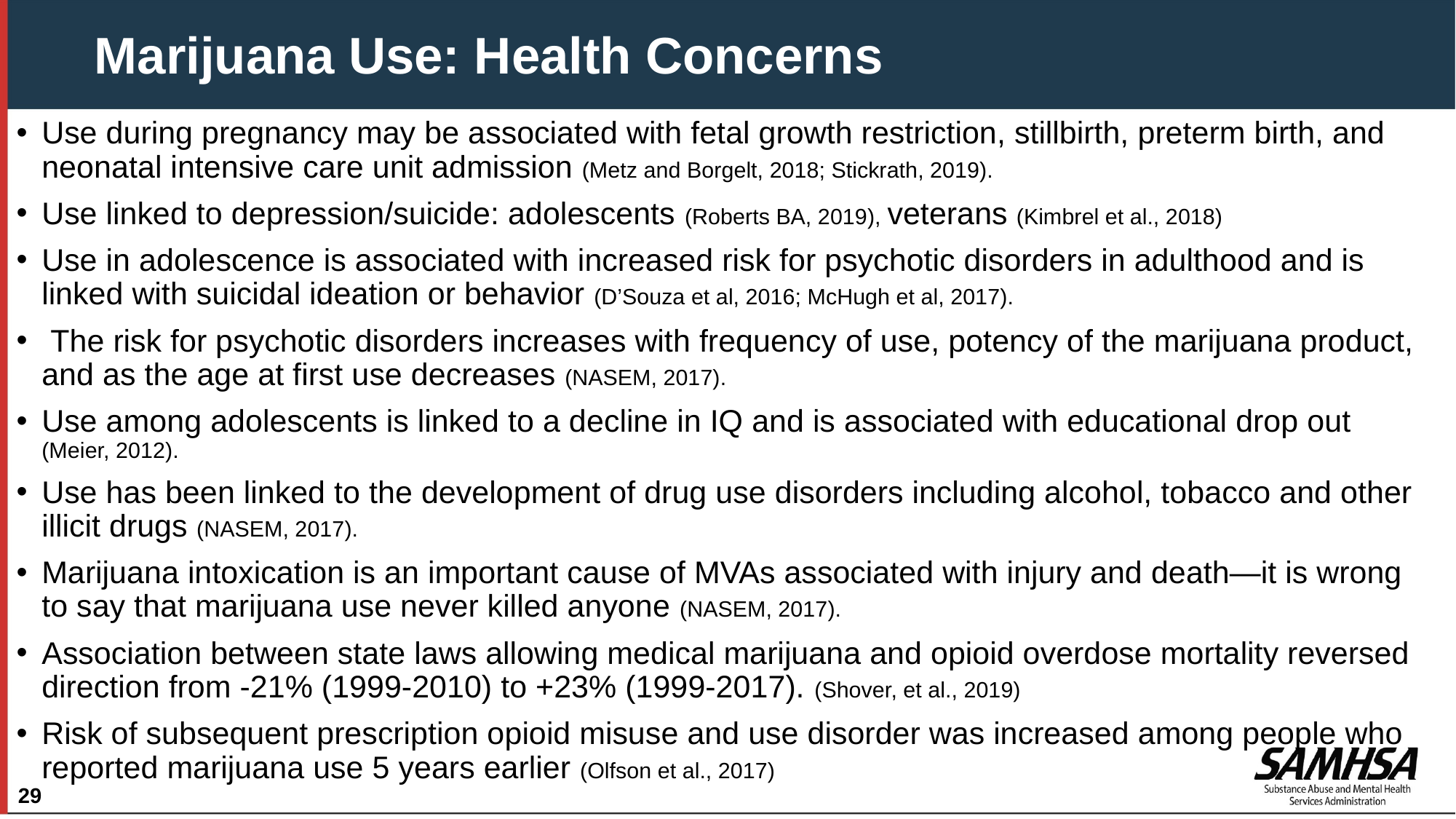

# Marijuana Use: Health Concerns
Use during pregnancy may be associated with fetal growth restriction, stillbirth, preterm birth, and neonatal intensive care unit admission (Metz and Borgelt, 2018; Stickrath, 2019).
Use linked to depression/suicide: adolescents (Roberts BA, 2019), veterans (Kimbrel et al., 2018)
Use in adolescence is associated with increased risk for psychotic disorders in adulthood and is linked with suicidal ideation or behavior (D’Souza et al, 2016; McHugh et al, 2017).
 The risk for psychotic disorders increases with frequency of use, potency of the marijuana product, and as the age at first use decreases (NASEM, 2017).
Use among adolescents is linked to a decline in IQ and is associated with educational drop out (Meier, 2012).
Use has been linked to the development of drug use disorders including alcohol, tobacco and other illicit drugs (NASEM, 2017).
Marijuana intoxication is an important cause of MVAs associated with injury and death—it is wrong to say that marijuana use never killed anyone (NASEM, 2017).
Association between state laws allowing medical marijuana and opioid overdose mortality reversed direction from -21% (1999-2010) to +23% (1999-2017). (Shover, et al., 2019)
Risk of subsequent prescription opioid misuse and use disorder was increased among people who reported marijuana use 5 years earlier (Olfson et al., 2017)